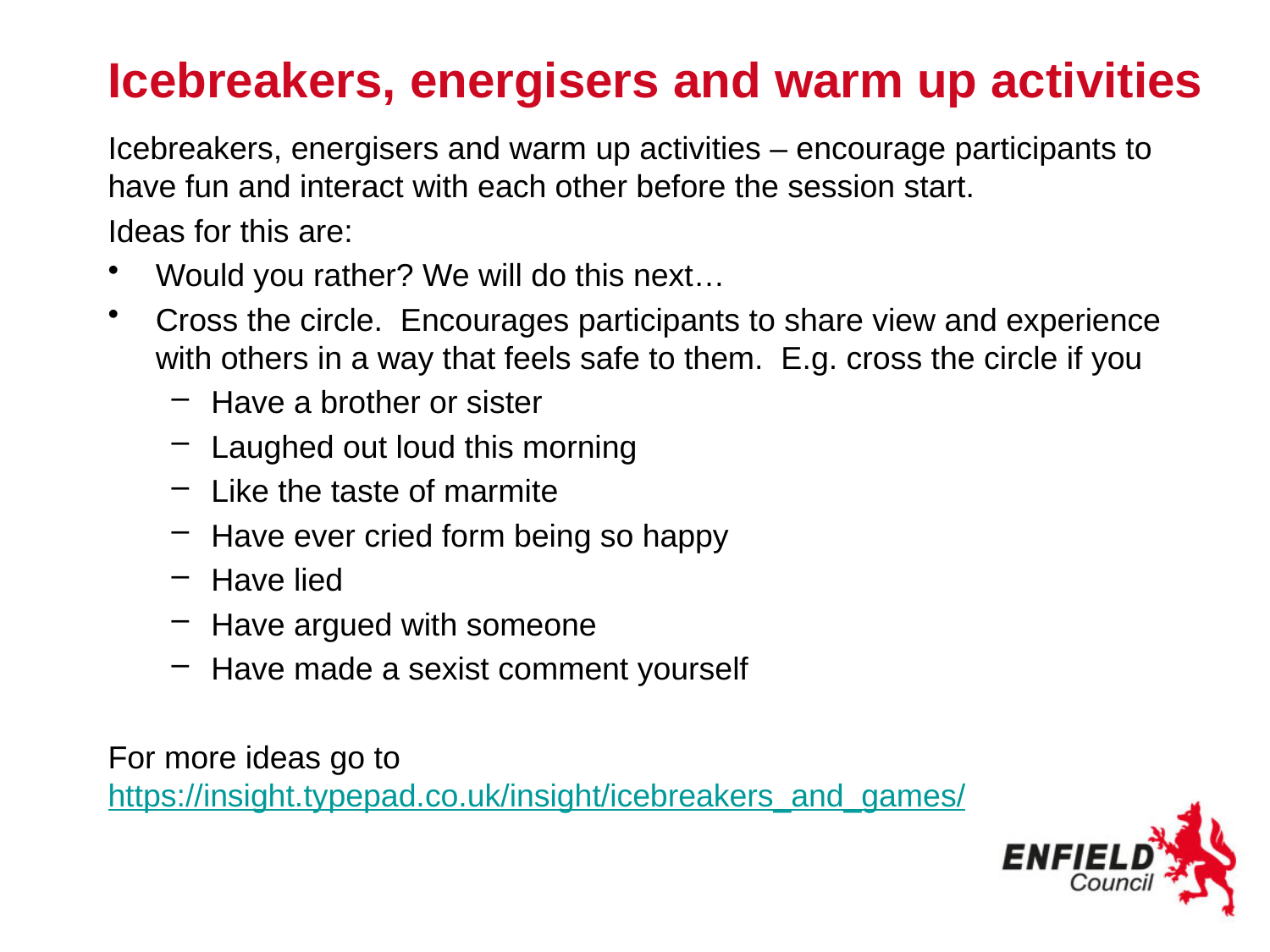

# Icebreakers, energisers and warm up activities
Icebreakers, energisers and warm up activities – encourage participants to have fun and interact with each other before the session start.
Ideas for this are:
Would you rather? We will do this next…
Cross the circle.  Encourages participants to share view and experience with others in a way that feels safe to them.  E.g. cross the circle if you
Have a brother or sister
Laughed out loud this morning
Like the taste of marmite
Have ever cried form being so happy
Have lied
Have argued with someone
Have made a sexist comment yourself

For more ideas go to https://insight.typepad.co.uk/insight/icebreakers_and_games/